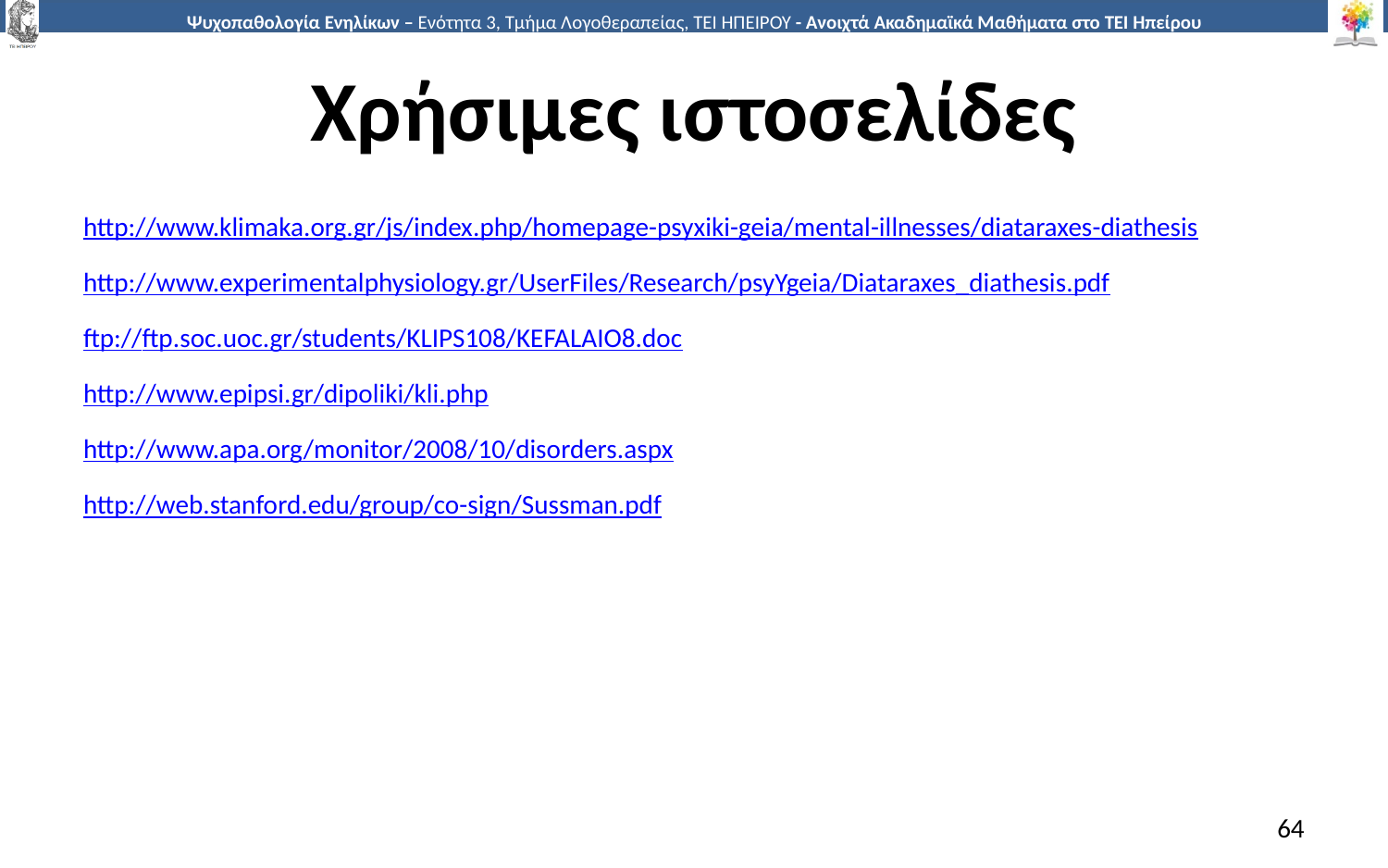

# Χρήσιμες ιστοσελίδες
http://www.klimaka.org.gr/js/index.php/homepage-psyxiki-geia/mental-illnesses/diataraxes-diathesis
http://www.experimentalphysiology.gr/UserFiles/Research/psyYgeia/Diataraxes_diathesis.pdf
ftp://ftp.soc.uoc.gr/students/KLIPS108/KEFALAIO8.doc
http://www.epipsi.gr/dipoliki/kli.php
http://www.apa.org/monitor/2008/10/disorders.aspx
http://web.stanford.edu/group/co-sign/Sussman.pdf

64